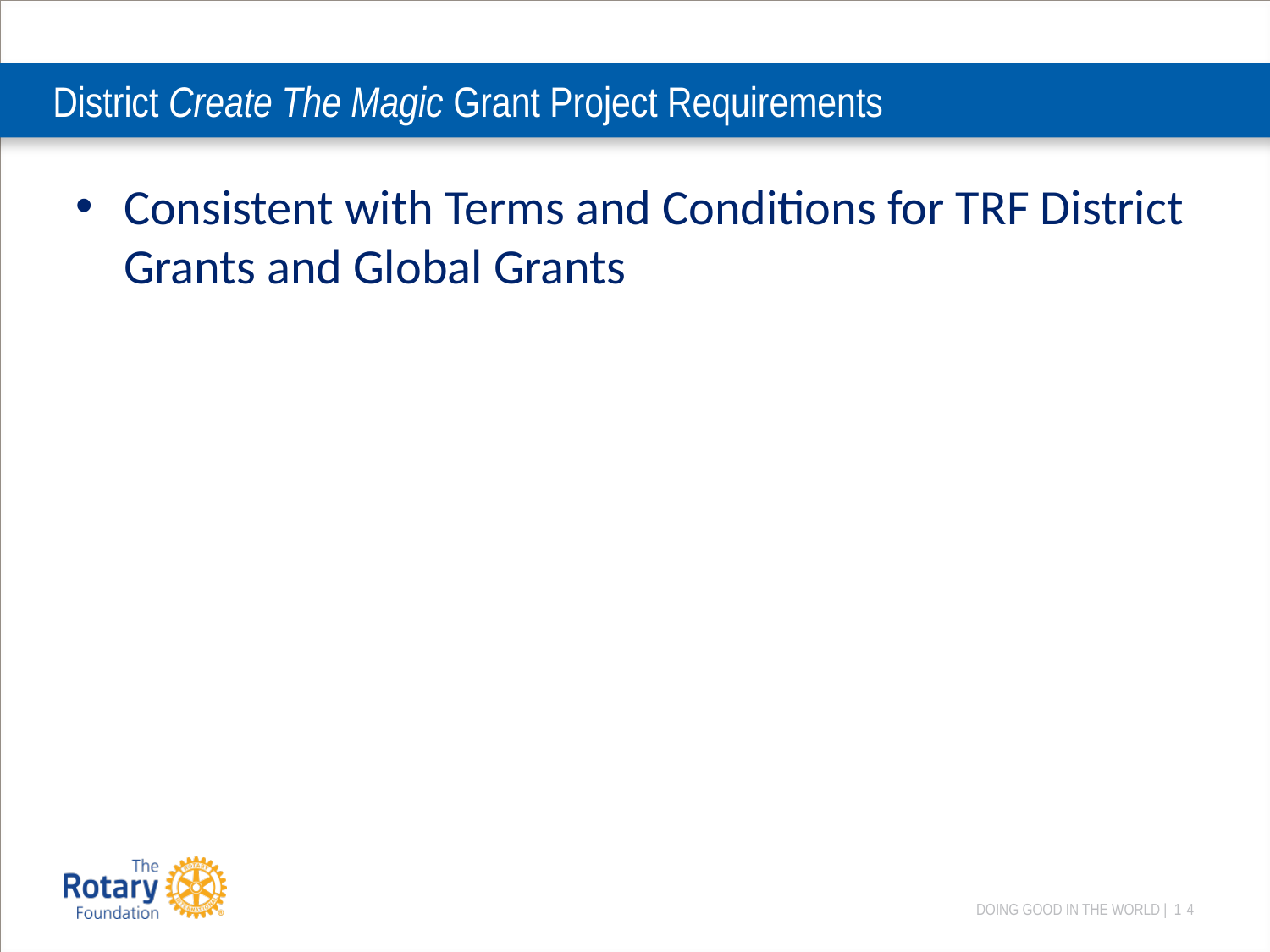

# District Create The Magic Grant Project Requirements
Consistent with Terms and Conditions for TRF District Grants and Global Grants